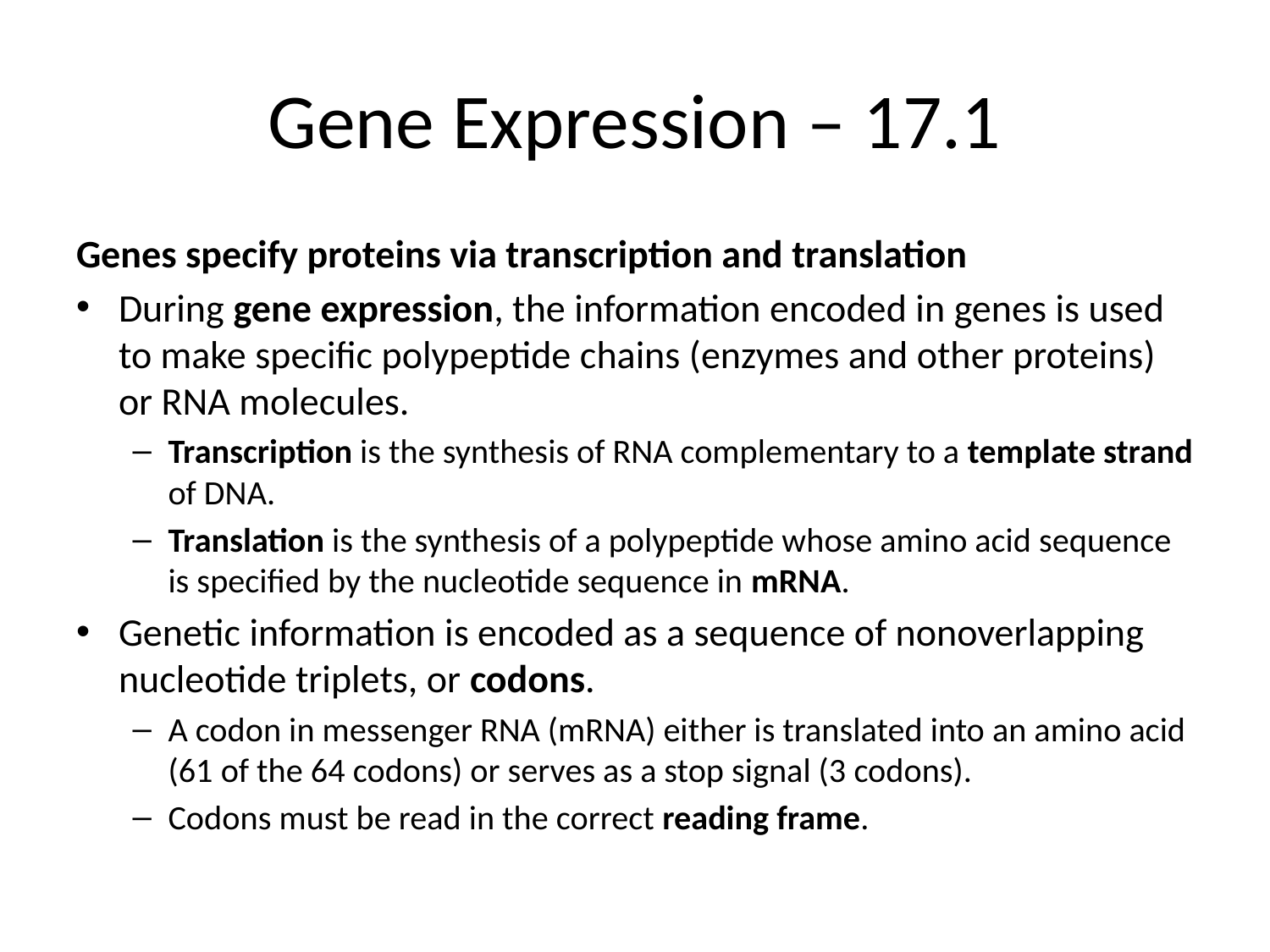

# Gene Expression – 17.1
Genes specify proteins via transcription and translation
During gene expression, the information encoded in genes is used to make specific polypeptide chains (enzymes and other proteins) or RNA molecules.
Transcription is the synthesis of RNA complementary to a template strand of DNA.
Translation is the synthesis of a polypeptide whose amino acid sequence is specified by the nucleotide sequence in mRNA.
Genetic information is encoded as a sequence of nonoverlapping nucleotide triplets, or codons.
A codon in messenger RNA (mRNA) either is translated into an amino acid (61 of the 64 codons) or serves as a stop signal (3 codons).
Codons must be read in the correct reading frame.